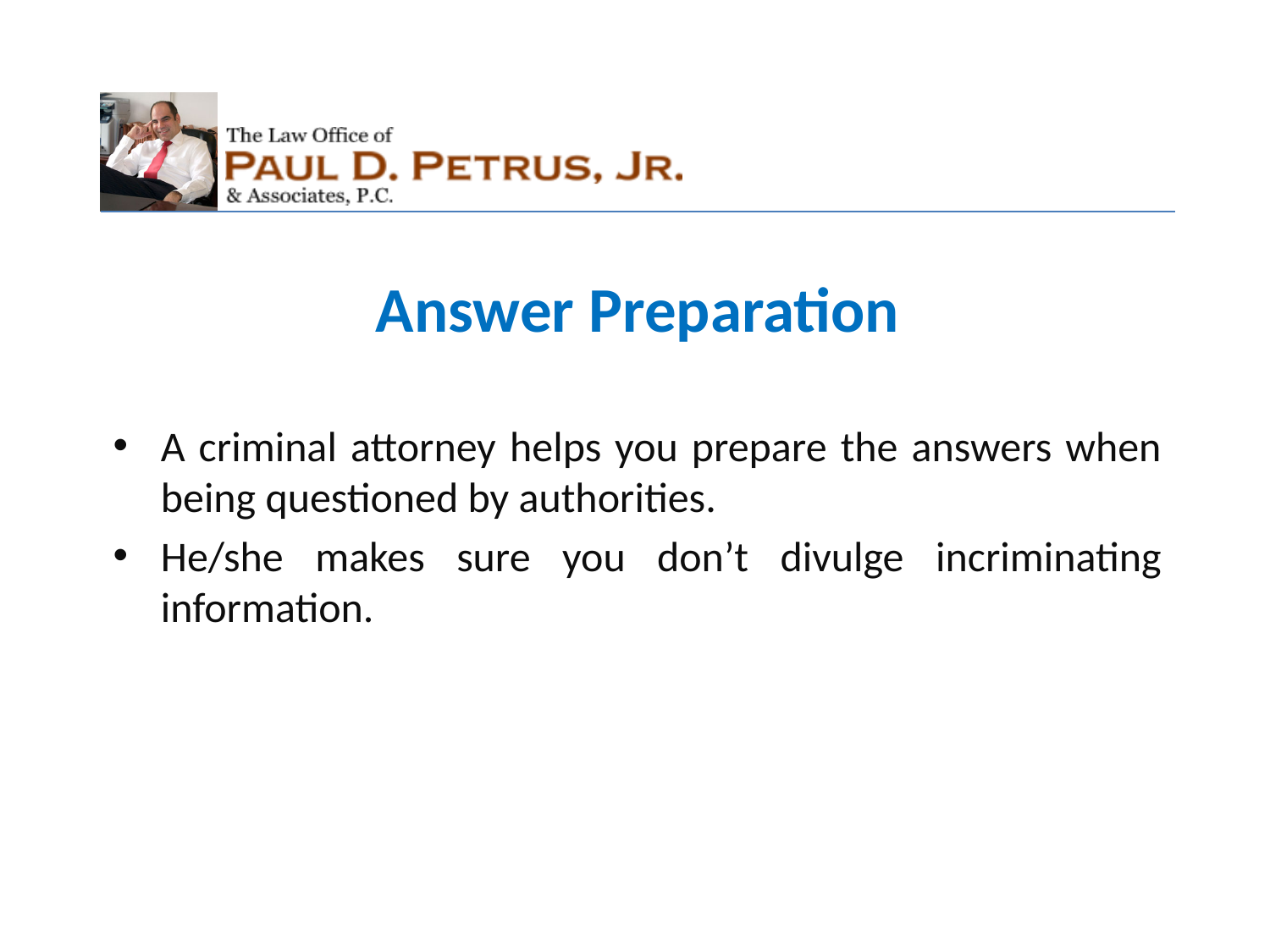

Answer Preparation
A criminal attorney helps you prepare the answers when being questioned by authorities.
He/she makes sure you don’t divulge incriminating information.